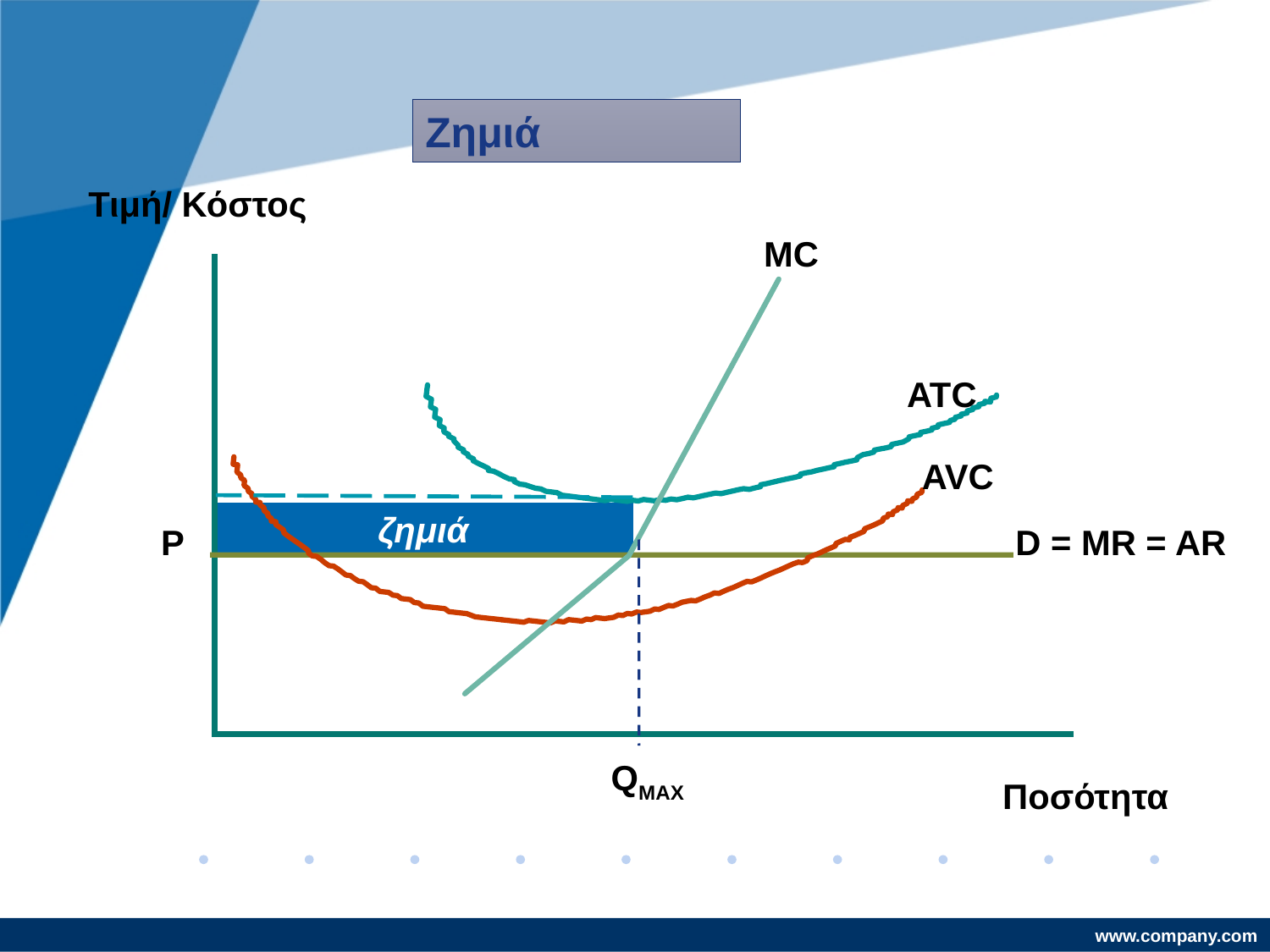

Ζημιά
Τιμή/ Κόστος
MC

ATC

AVC

ζημιά
P
D = MR = AR

QMAX

Ποσότητα